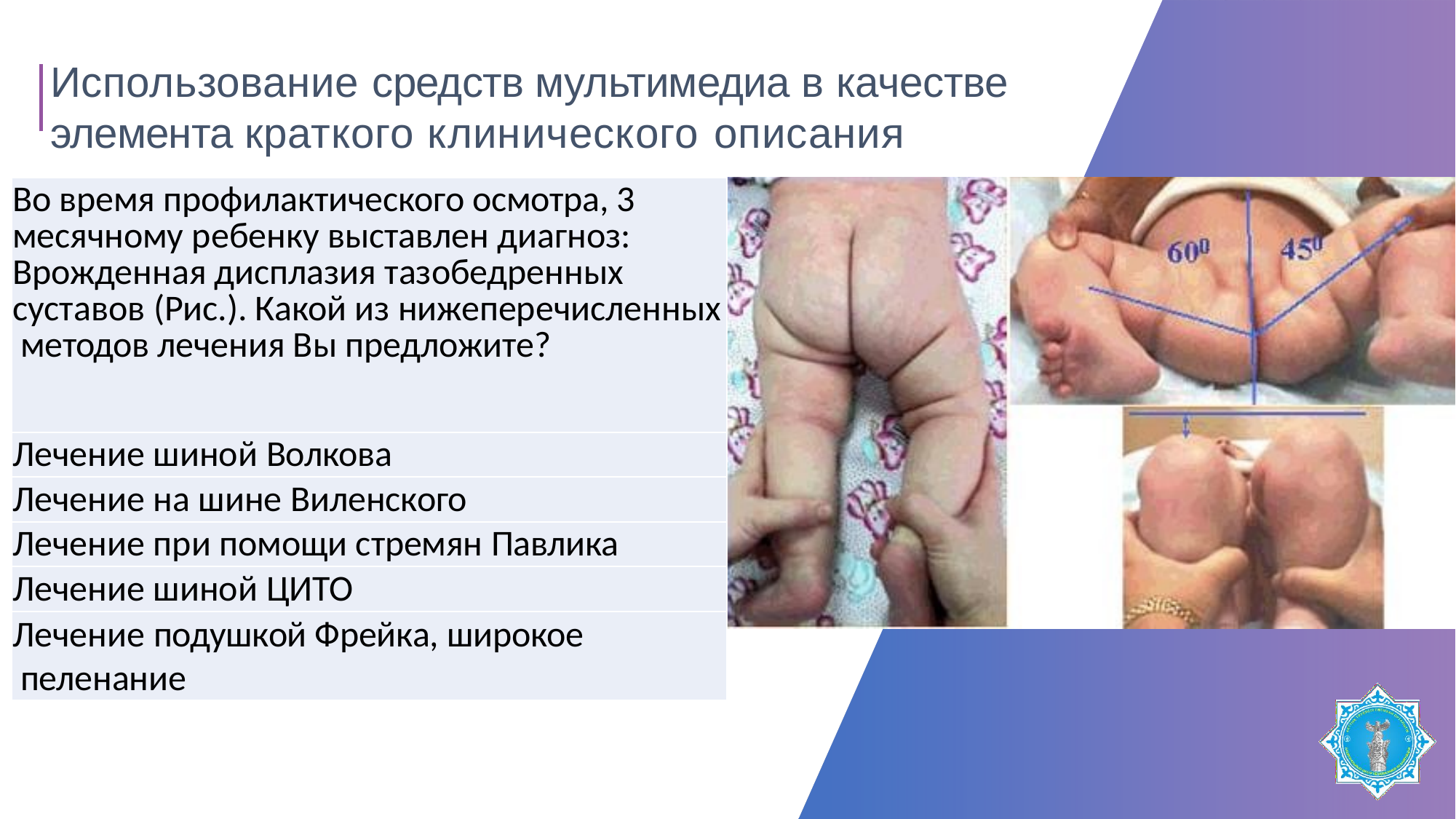

# Использование средств мультимедиа в качестве  элемента краткого клинического описания
| Во время профилактического осмотра, 3 месячному ребенку выставлен диагноз: Врожденная дисплазия тазобедренных суставов (Рис.). Какой из нижеперечисленных методов лечения Вы предложите? |
| --- |
| Лечение шиной Волкова |
| Лечение на шине Виленского |
| Лечение при помощи стремян Павлика |
| Лечение шиной ЦИТО |
| Лечение подушкой Фрейка, широкое пеленание |